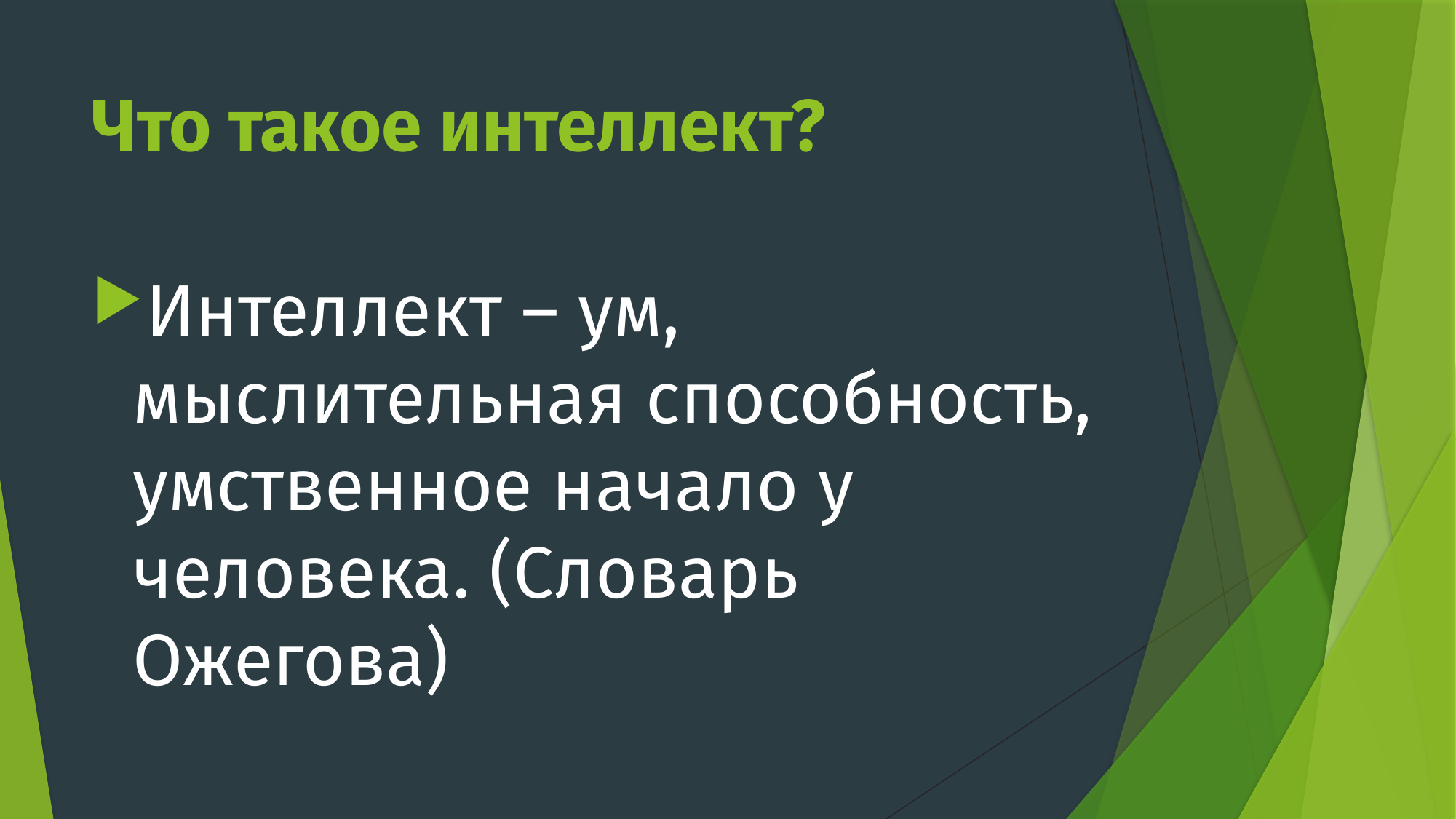

# Что такое интеллект?
Интеллект – ум, мыслительная способность, умственное начало у человека. (Словарь Ожегова)